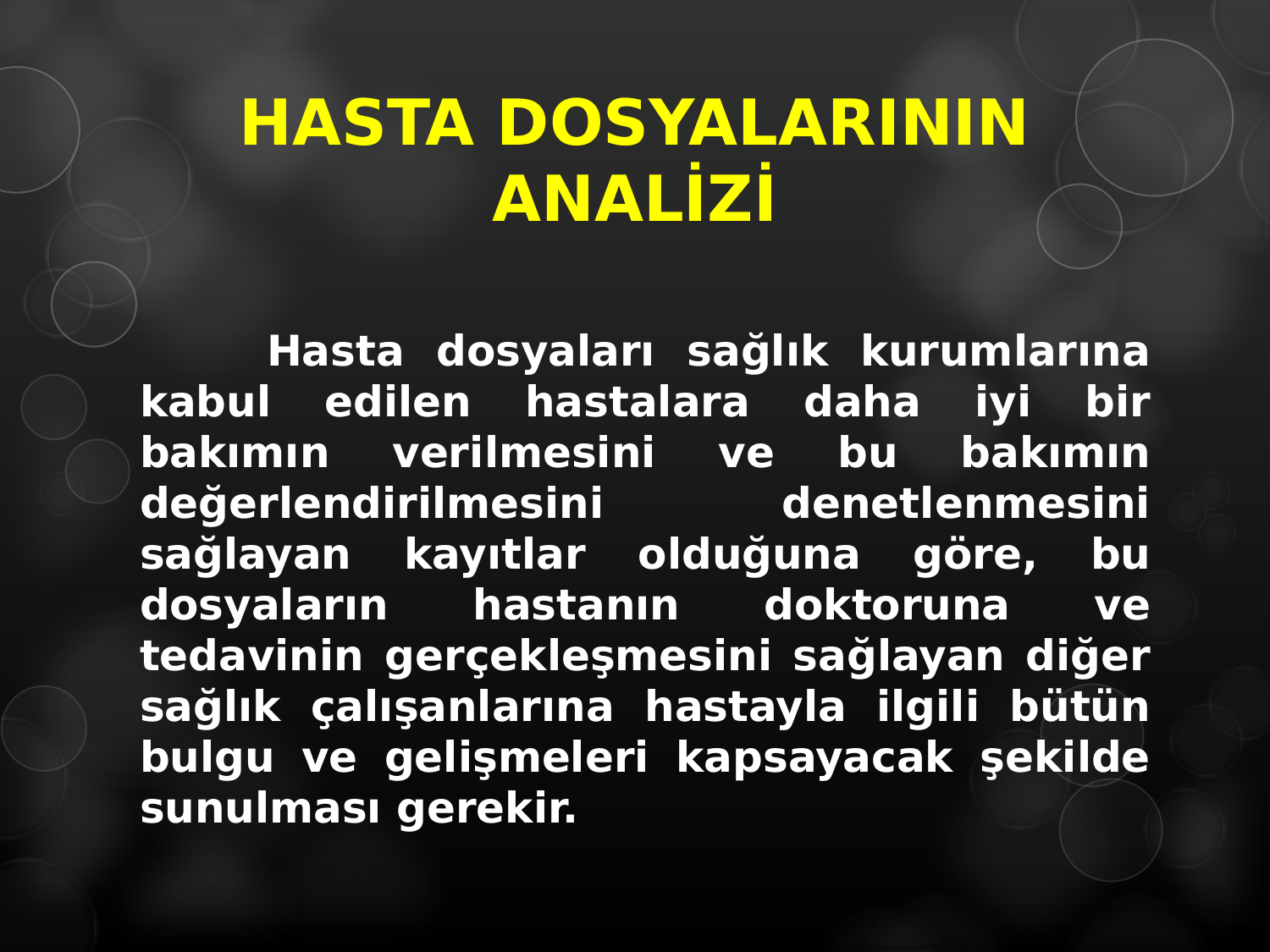

# HASTA DOSYALARININ ANALİZİ
	Hasta dosyaları sağlık kurumlarına kabul edilen hastalara daha iyi bir bakımın verilmesini ve bu bakımın değerlendirilmesini denetlenmesini sağlayan kayıtlar olduğuna göre, bu dosyaların hastanın doktoruna ve tedavinin gerçekleşmesini sağlayan diğer sağlık çalışanlarına hastayla ilgili bütün bulgu ve gelişmeleri kapsayacak şekilde sunulması gerekir.